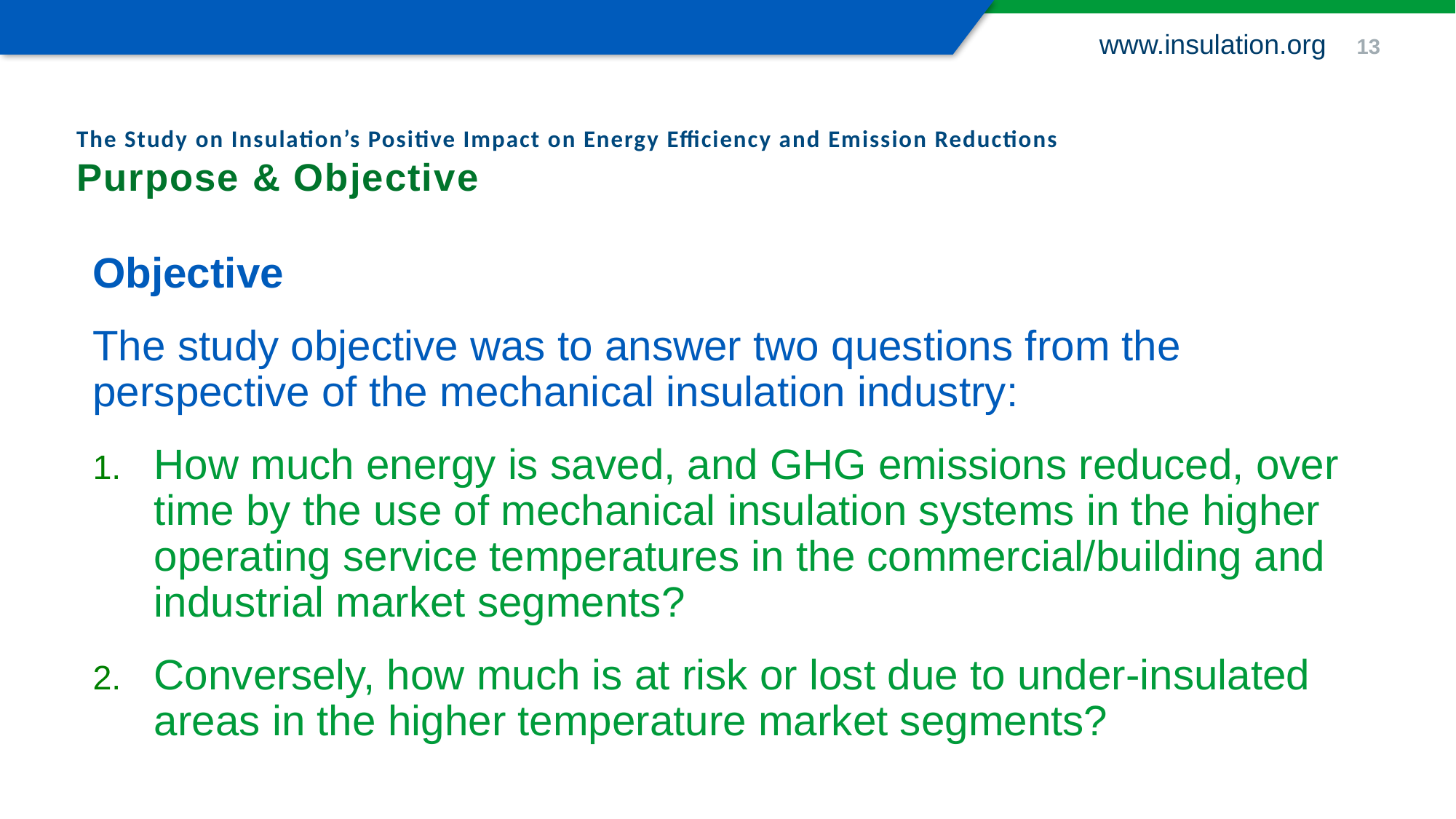

www.insulation.org    13
# The Study on Insulation’s Positive Impact on Energy Efficiency and Emission Reductions Purpose & Objective
Objective
The study objective was to answer two questions from the perspective of the mechanical insulation industry:
How much energy is saved, and GHG emissions reduced, over time by the use of mechanical insulation systems in the higher operating service temperatures in the commercial/building and industrial market segments?
Conversely, how much is at risk or lost due to under-insulated areas in the higher temperature market segments?